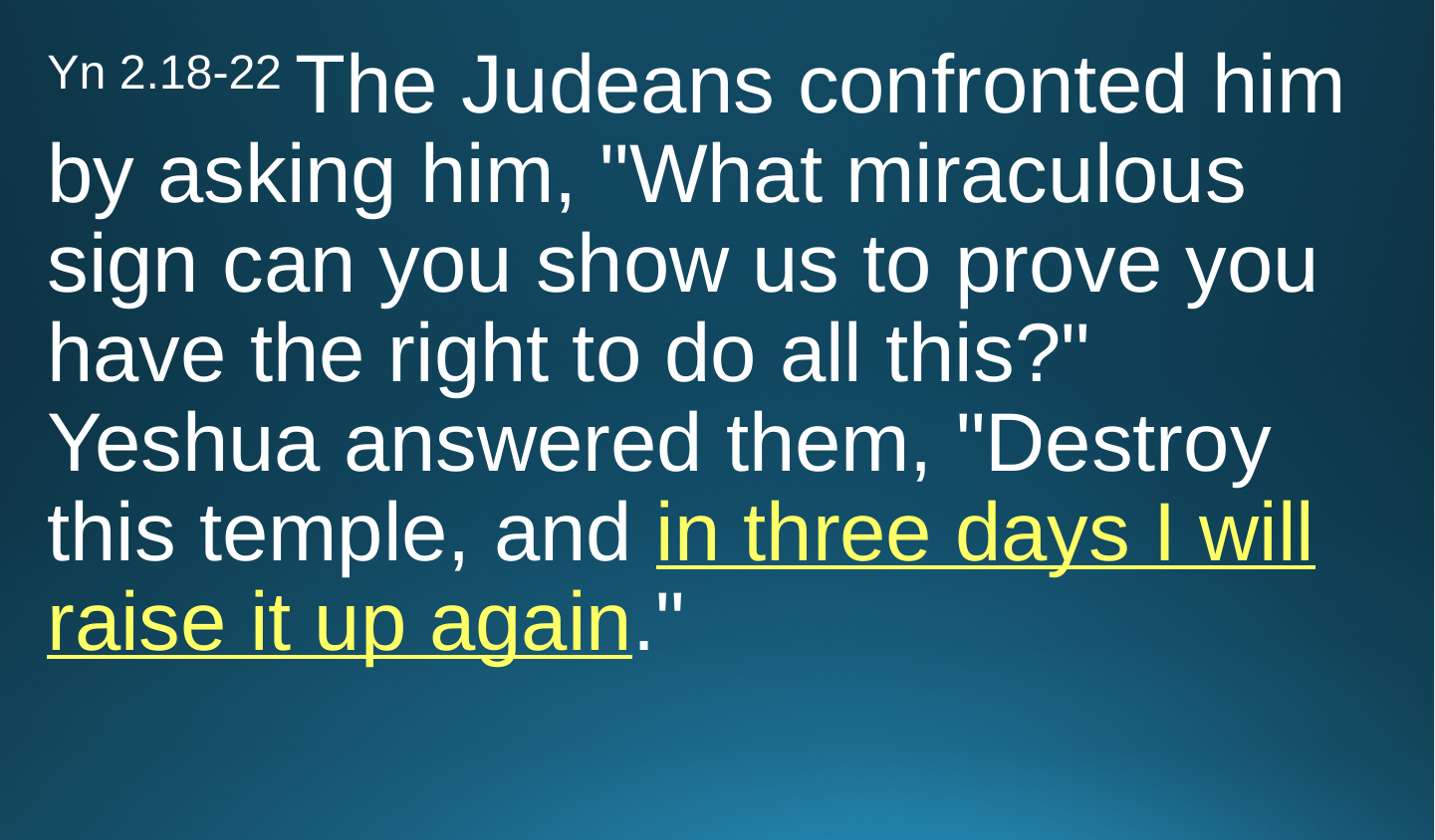

Yn 2.18-22 The Judeans confronted him by asking him, "What miraculous sign can you show us to prove you have the right to do all this?"  Yeshua answered them, "Destroy this temple, and in three days I will raise it up again."